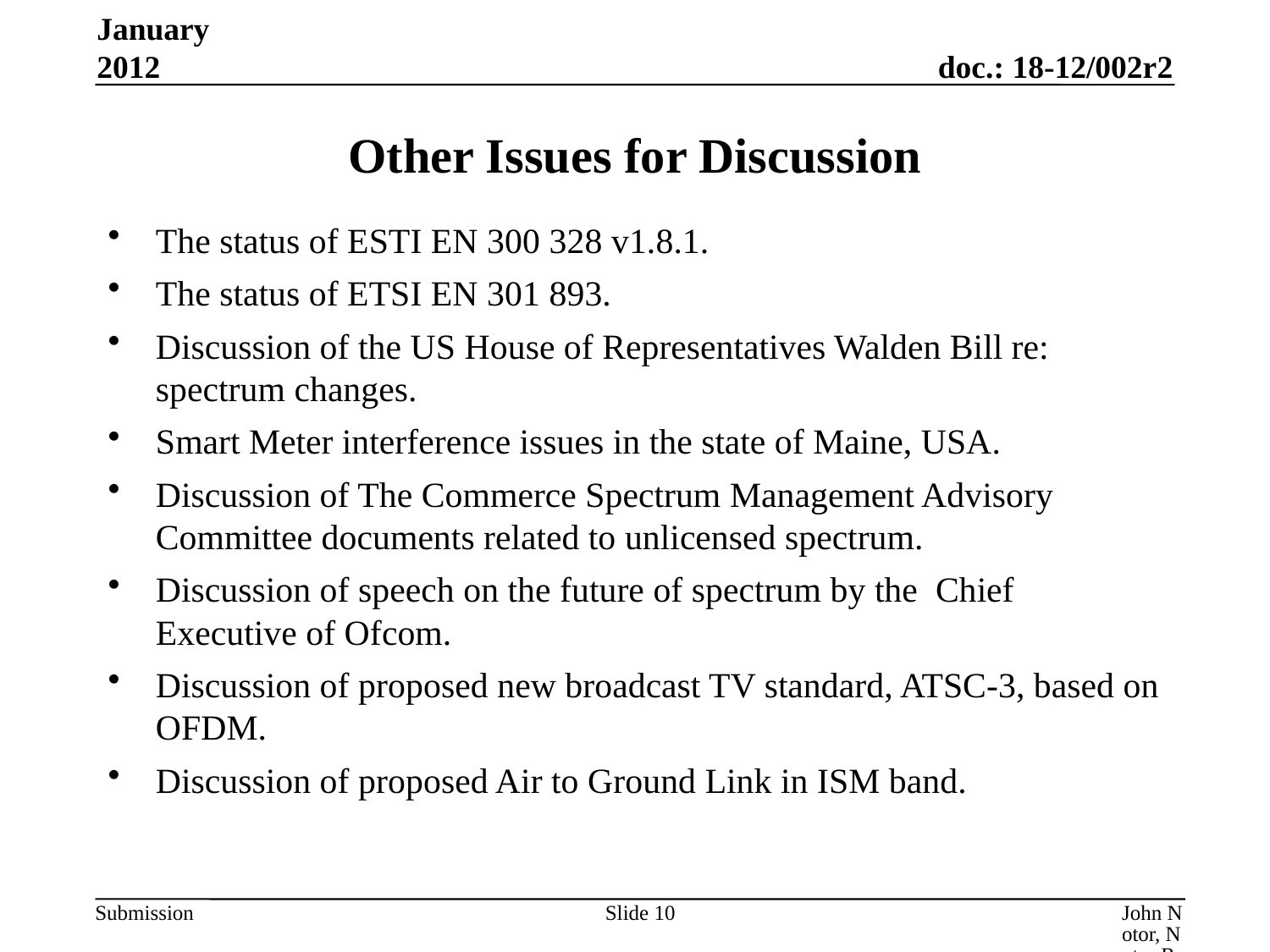

January 2012
# Other Issues for Discussion
The status of ESTI EN 300 328 v1.8.1.
The status of ETSI EN 301 893.
Discussion of the US House of Representatives Walden Bill re: spectrum changes.
Smart Meter interference issues in the state of Maine, USA.
Discussion of The Commerce Spectrum Management Advisory Committee documents related to unlicensed spectrum.
Discussion of speech on the future of spectrum by the  Chief Executive of Ofcom.
Discussion of proposed new broadcast TV standard, ATSC-3, based on OFDM.
Discussion of proposed Air to Ground Link in ISM band.
Slide 10
John Notor, Notor Research